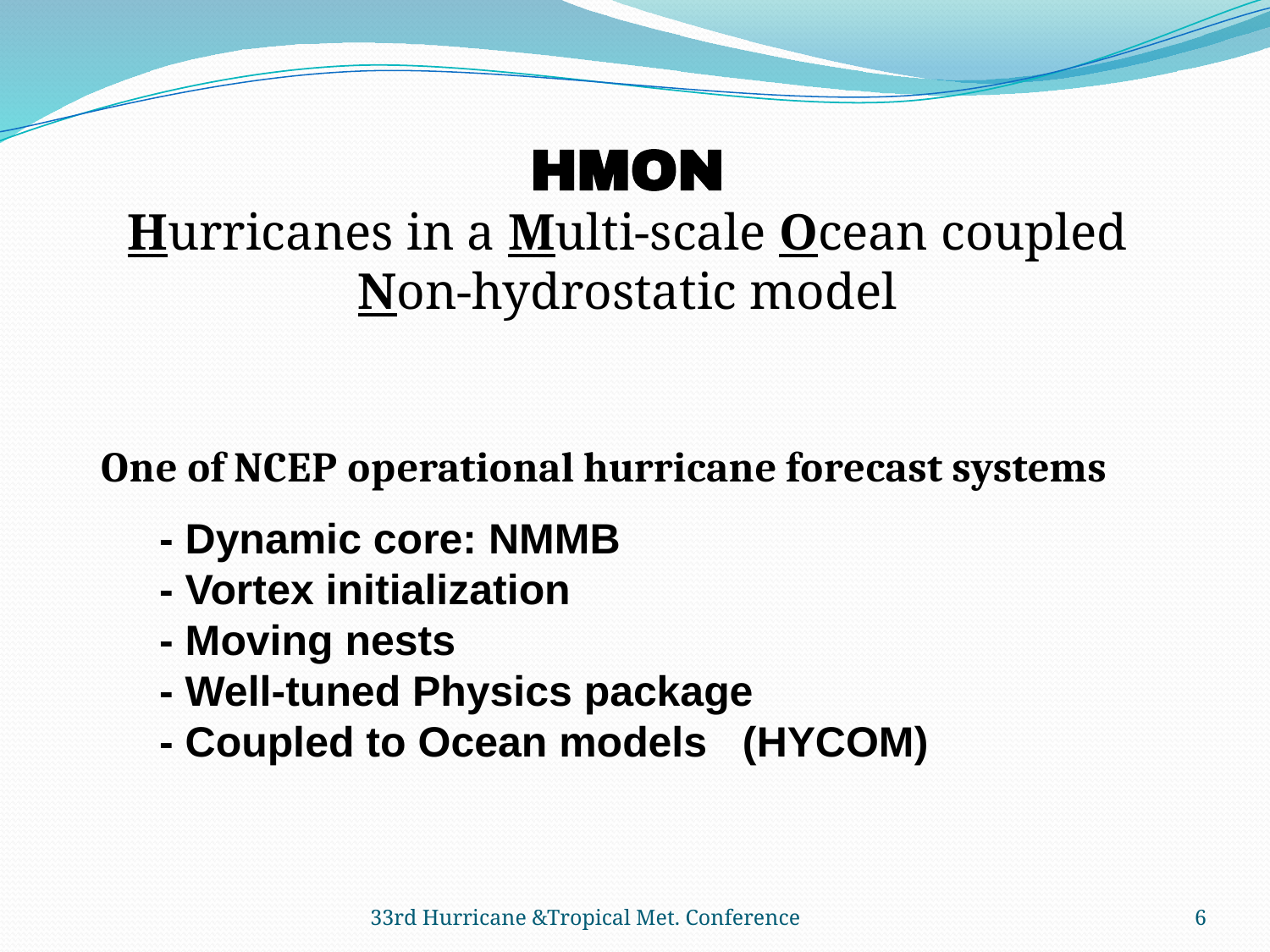

HMON
Hurricanes in a Multi-scale Ocean coupled Non-hydrostatic model
One of NCEP operational hurricane forecast systems
     - Dynamic core: NMMB
     - Vortex initialization
     - Moving nests
     - Well-tuned Physics package
     - Coupled to Ocean models   (HYCOM)
33rd Hurricane &Tropical Met. Conference
6